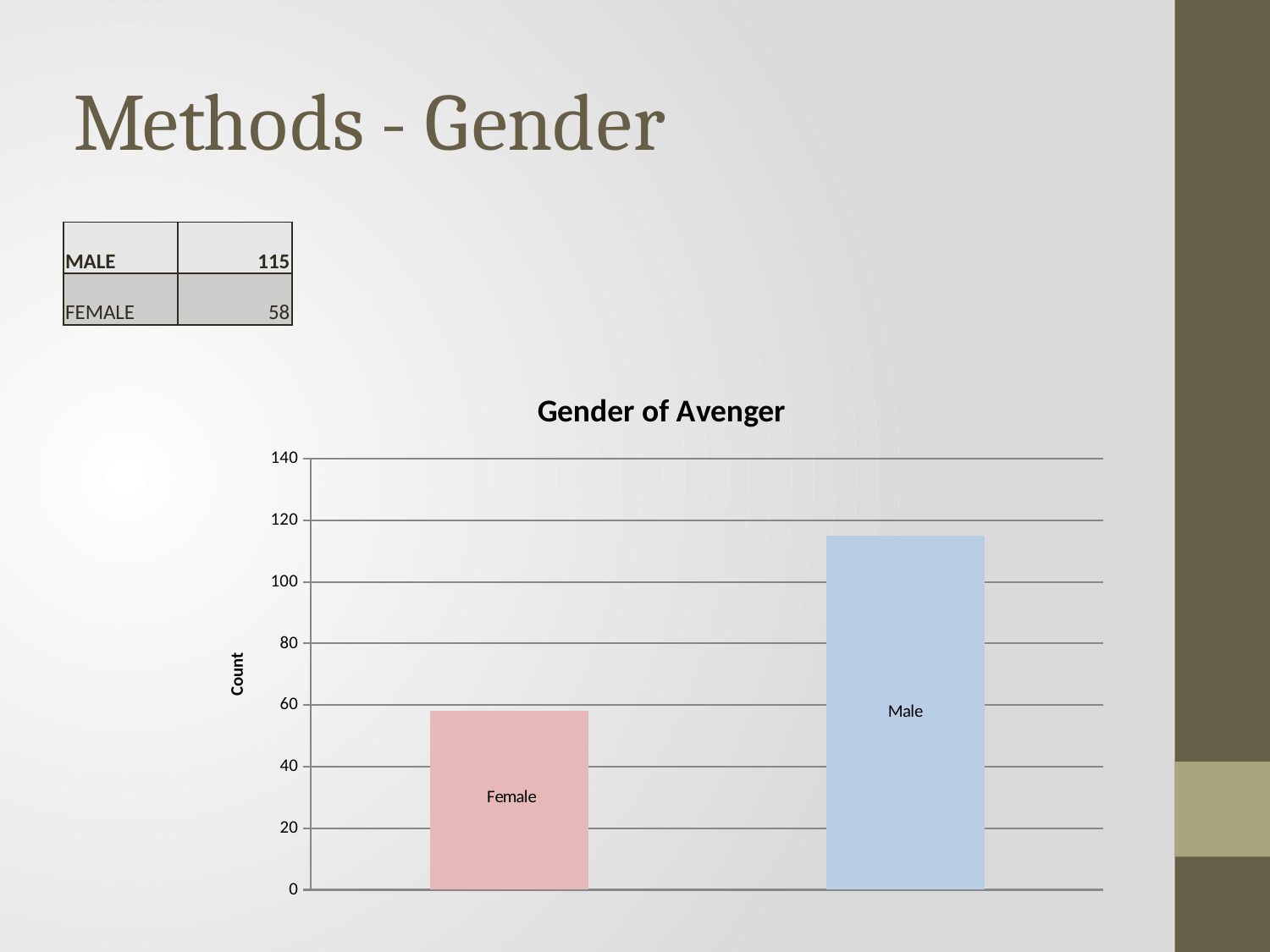

# Methods - Gender
| MALE | 115 |
| --- | --- |
| FEMALE | 58 |

### Chart: Gender of Avenger

| Category |  |
|---|---|